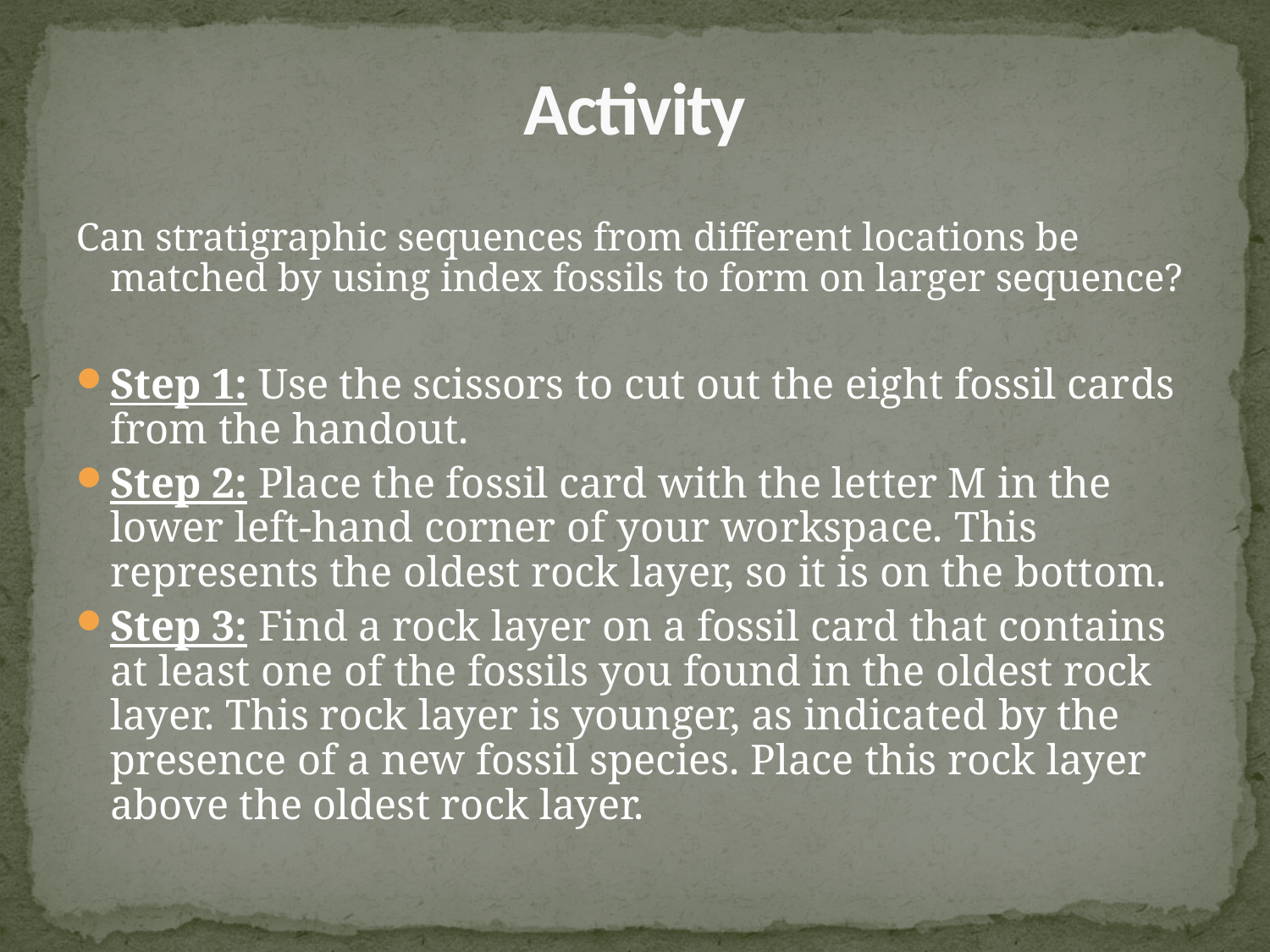

# Activity
Can stratigraphic sequences from different locations be matched by using index fossils to form on larger sequence?

Step 1: Use the scissors to cut out the eight fossil cards from the handout.
Step 2: Place the fossil card with the letter M in the lower left-hand corner of your workspace. This represents the oldest rock layer, so it is on the bottom.
Step 3: Find a rock layer on a fossil card that contains at least one of the fossils you found in the oldest rock layer. This rock layer is younger, as indicated by the presence of a new fossil species. Place this rock layer above the oldest rock layer.